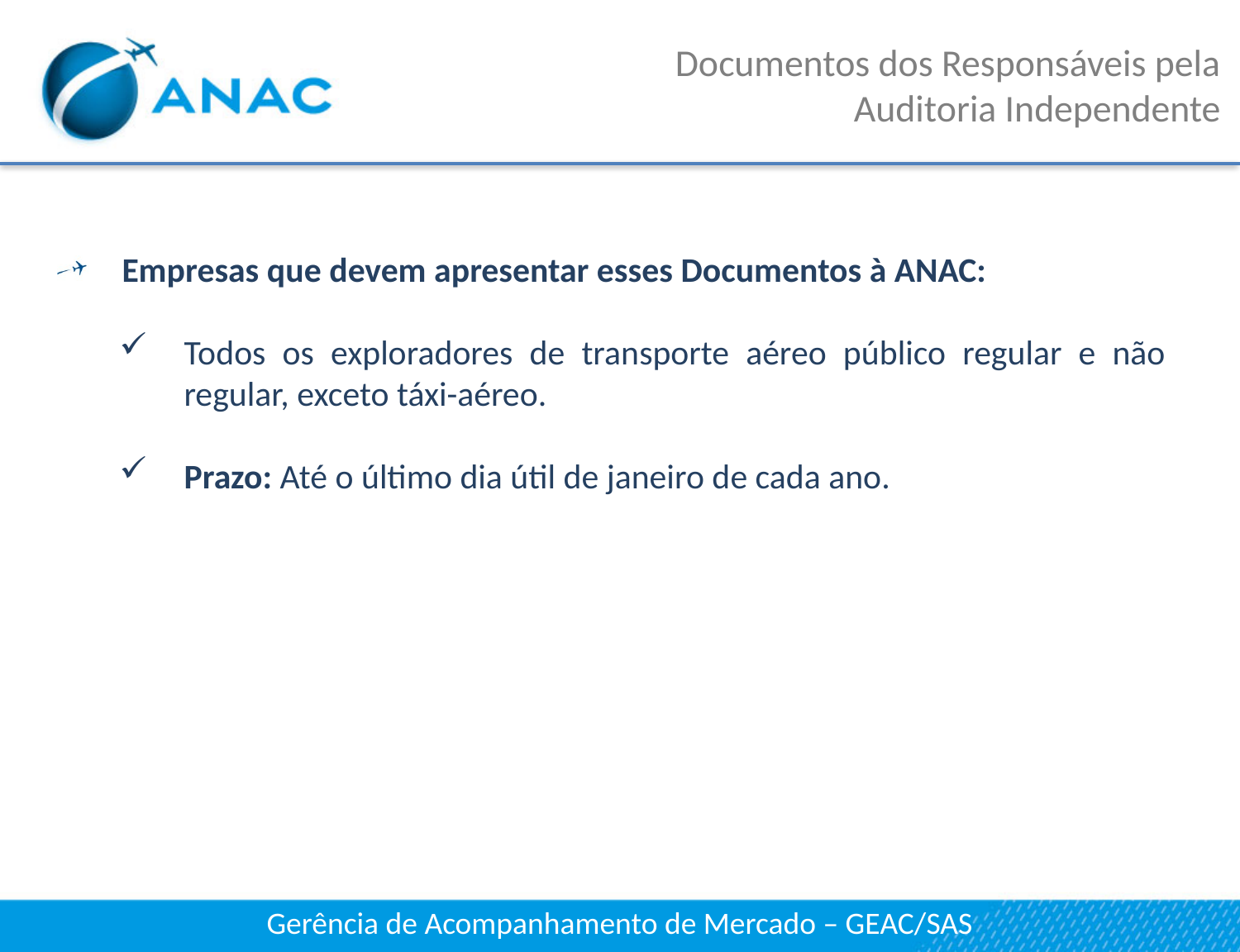

# Documentos dos Responsáveis pela Auditoria Independente

Empresas que devem apresentar esses Documentos à ANAC:
Todos os exploradores de transporte aéreo público regular e não regular, exceto táxi-aéreo.
Prazo: Até o último dia útil de janeiro de cada ano.
Gerência de Acompanhamento de Mercado – GEAC/SAS